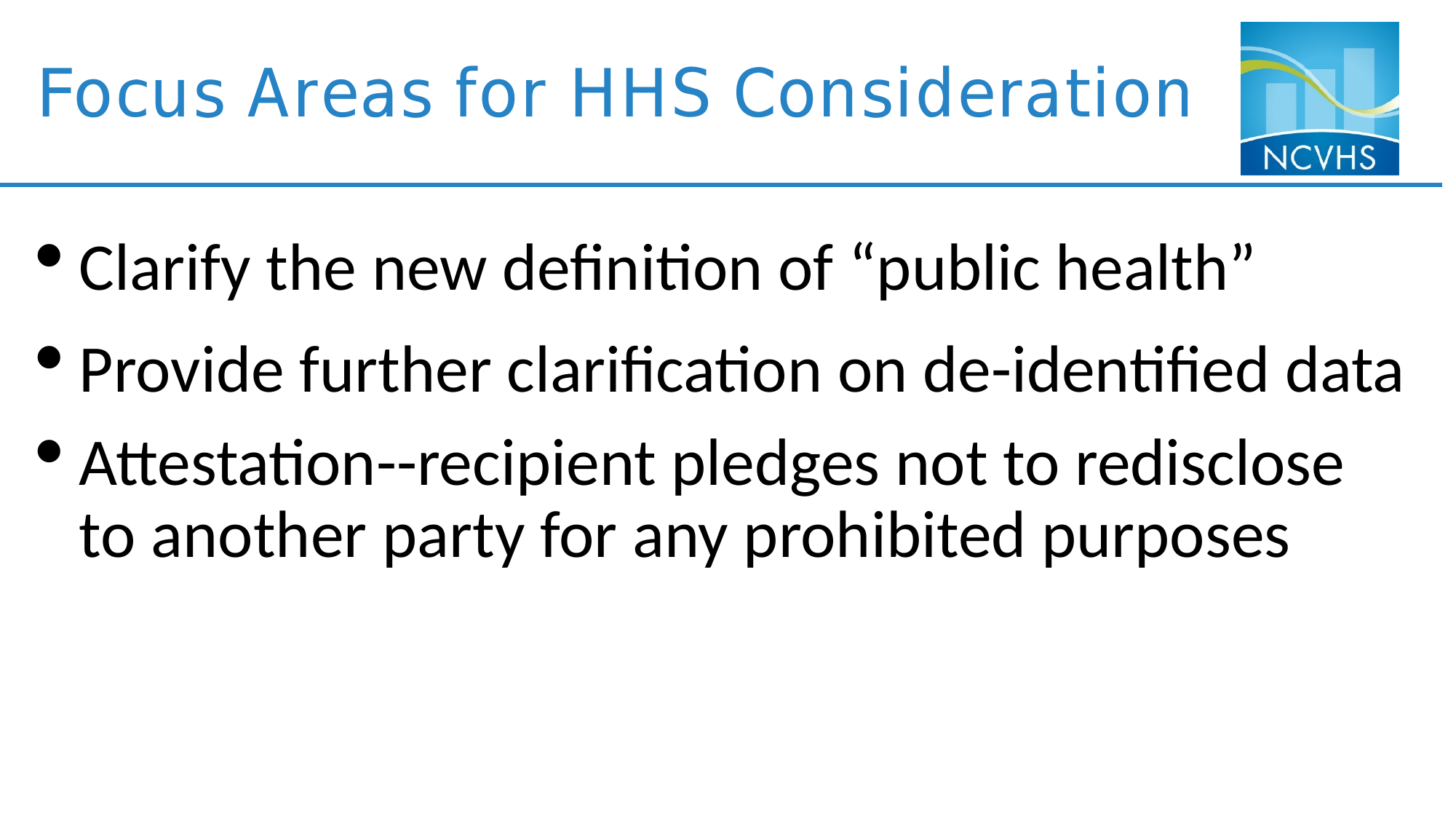

# Focus Areas for HHS Consideration
Clarify the new definition of “public health”
Provide further clarification on de-identified data
Attestation--recipient pledges not to redisclose to another party for any prohibited purposes